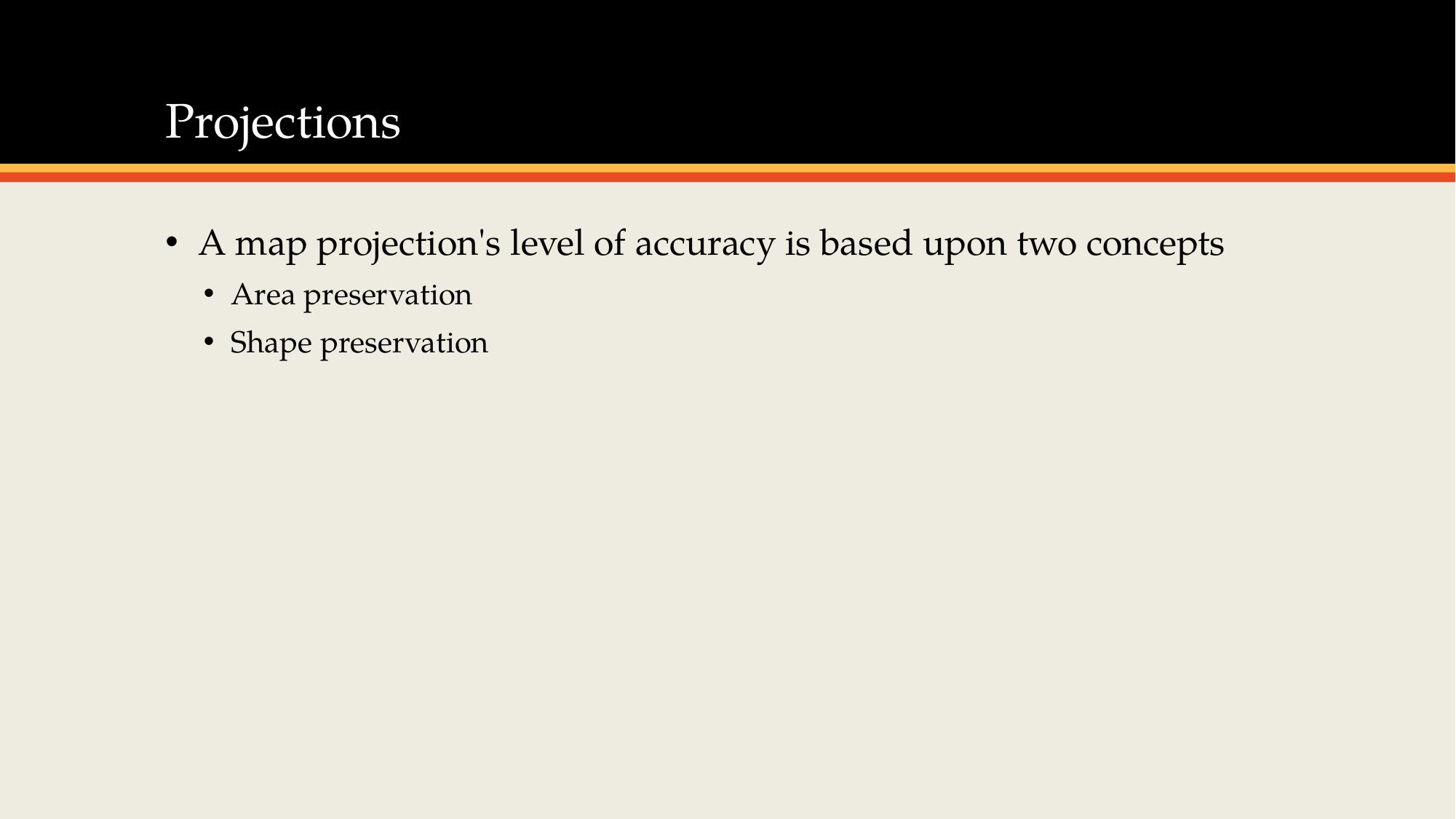

# Projections
A map projection's level of accuracy is based upon two concepts
Area preservation
Shape preservation